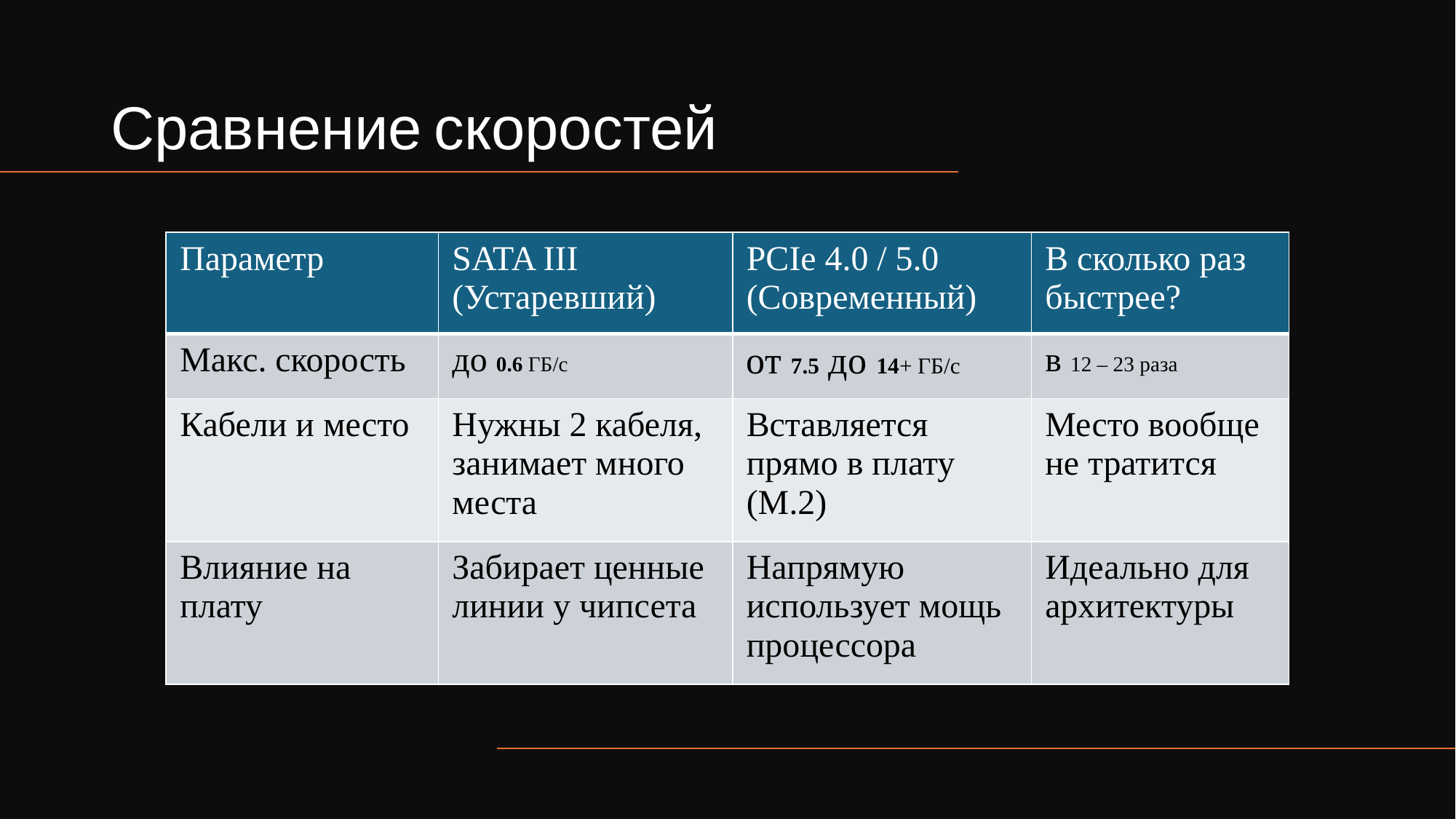

# Сравнение скоростей
| Параметр | SATA III (Устаревший) | PCIe 4.0 / 5.0 (Современный) | В сколько раз быстрее? |
| --- | --- | --- | --- |
| Макс. скорость | до 0.6 ГБ/с | от 7.5 до 14+ ГБ/с | в 12 – 23 раза |
| Кабели и место | Нужны 2 кабеля, занимает много места | Вставляется прямо в плату (M.2) | Место вообще не тратится |
| Влияние на плату | Забирает ценные линии у чипсета | Напрямую использует мощь процессора | Идеально для архитектуры |